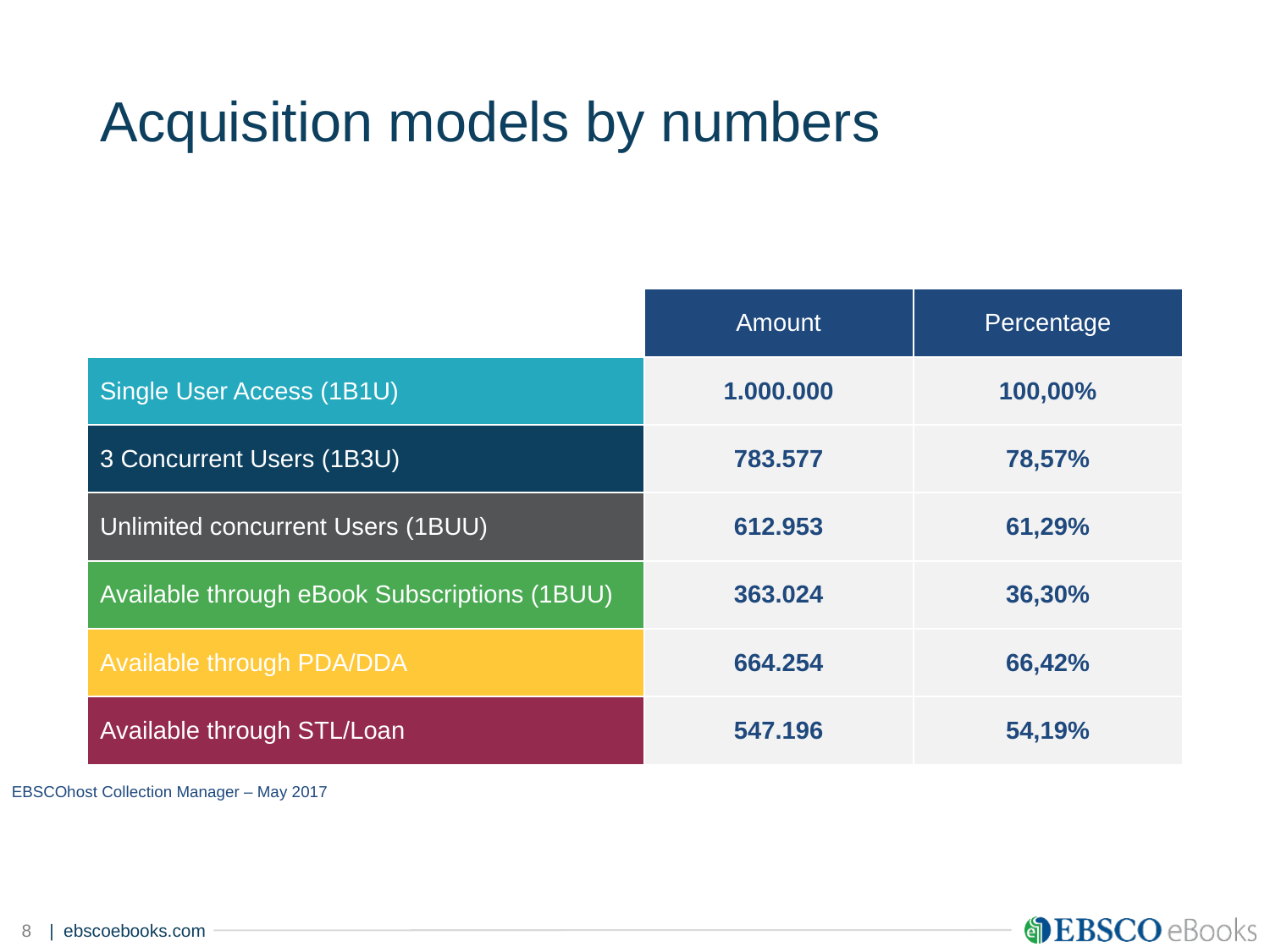

# Acquisition models by numbers
|  | Amount | Percentage |
| --- | --- | --- |
| Single User Access (1B1U) | 1.000.000 | 100,00% |
| 3 Concurrent Users (1B3U) | 783.577 | 78,57% |
| Unlimited concurrent Users (1BUU) | 612.953 | 61,29% |
| Available through eBook Subscriptions (1BUU) | 363.024 | 36,30% |
| Available through PDA/DDA | 664.254 | 66,42% |
| Available through STL/Loan | 547.196 | 54,19% |
EBSCOhost Collection Manager – May 2017